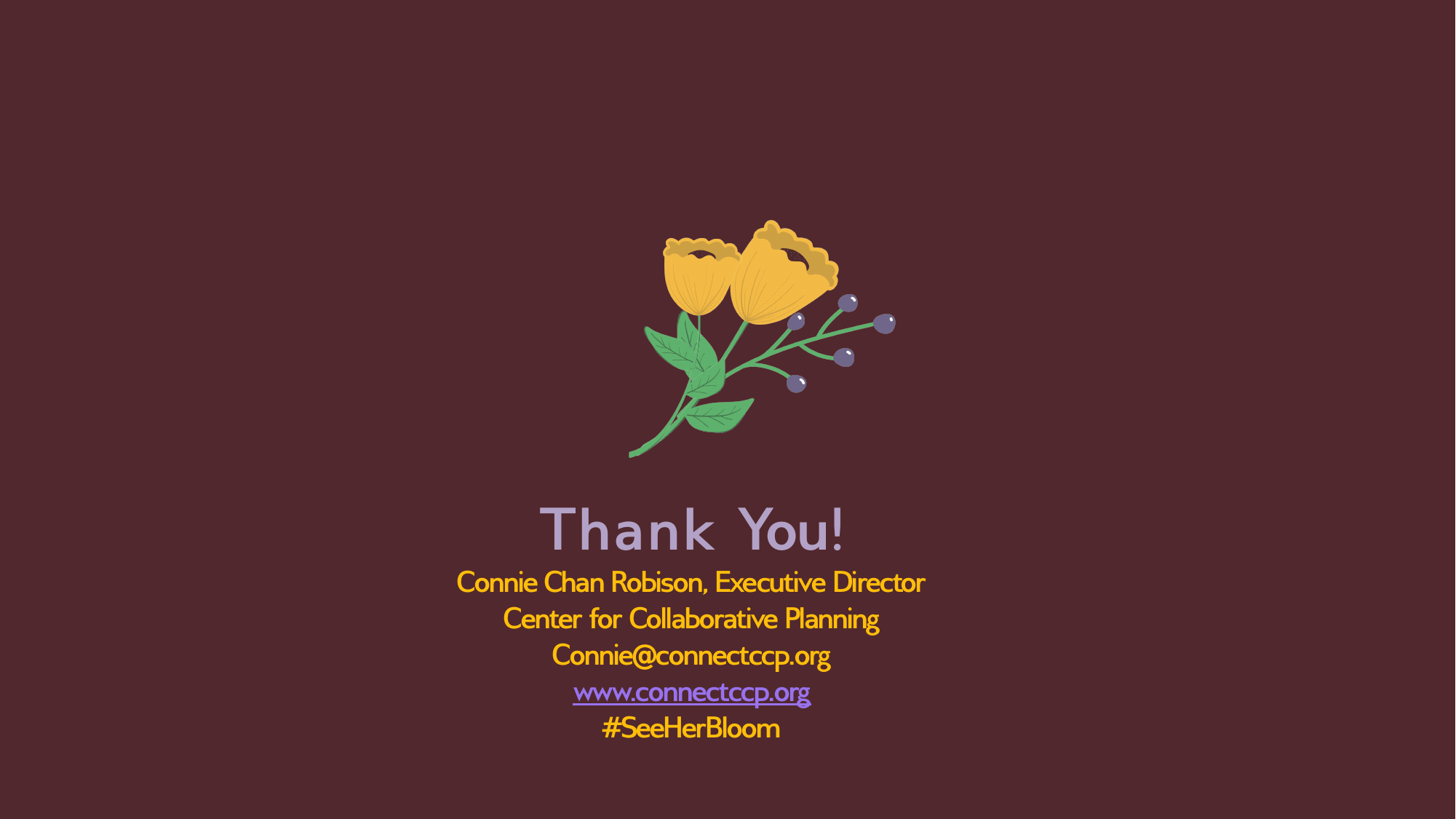

# Thank You! Connie Chan Robison, Executive Director Center for Collaborative Planning Connie@connectccp.org www.connectccp.org #SeeHerBloom
35